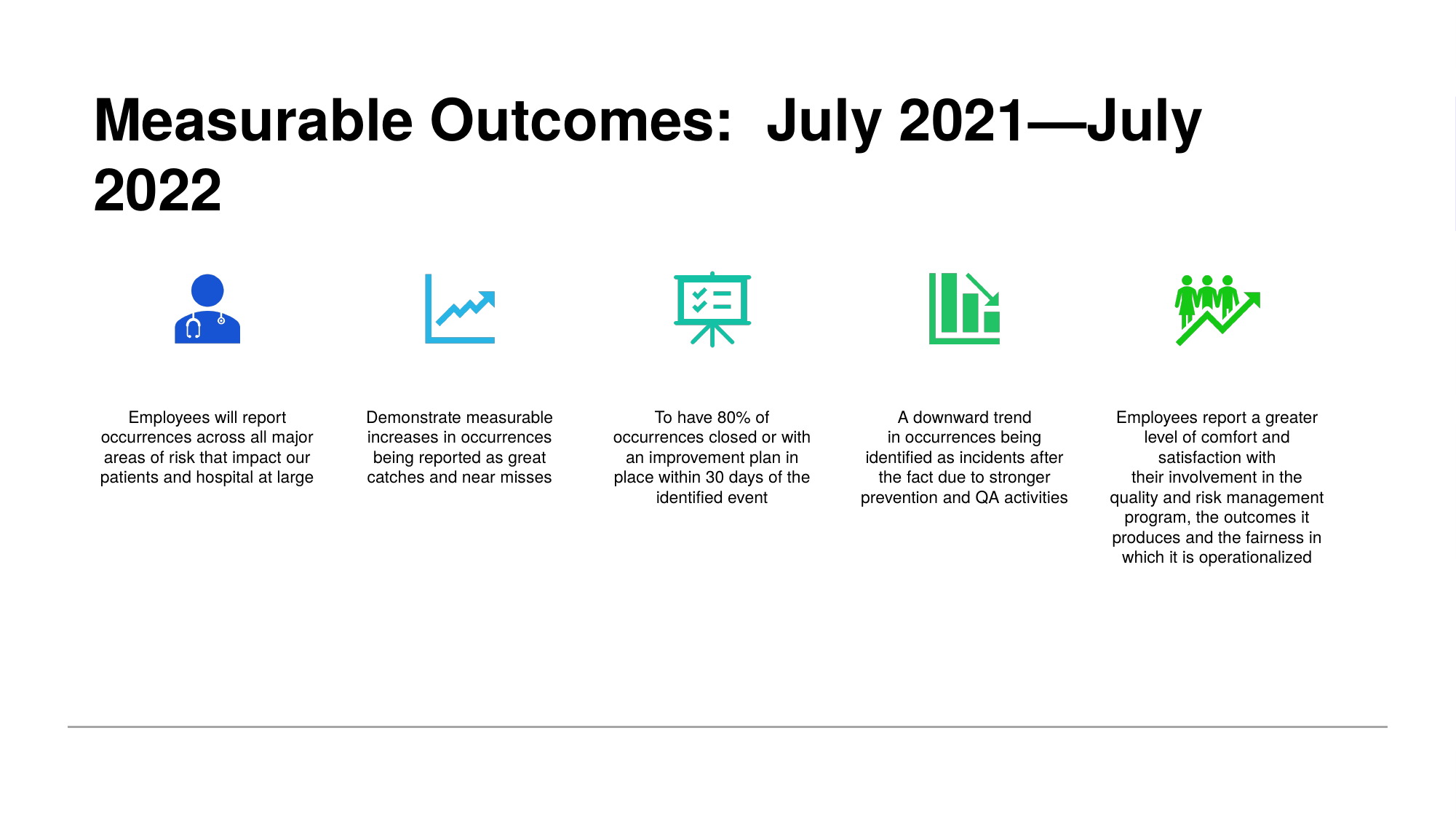

# Measurable Outcomes:  July 2021—July 2022
Employees will report occurrences across all major areas of risk that impact our patients and hospital at large
Demonstrate measurable increases in occurrences being reported as great catches and near misses
To have 80% of occurrences closed or with an improvement plan in place within 30 days of the identified event
A downward trend in occurrences being identified as incidents after the fact due to stronger prevention and QA activities
Employees report a greater level of comfort and satisfaction with their involvement in the quality and risk management program, the outcomes it produces and the fairness in which it is operationalized